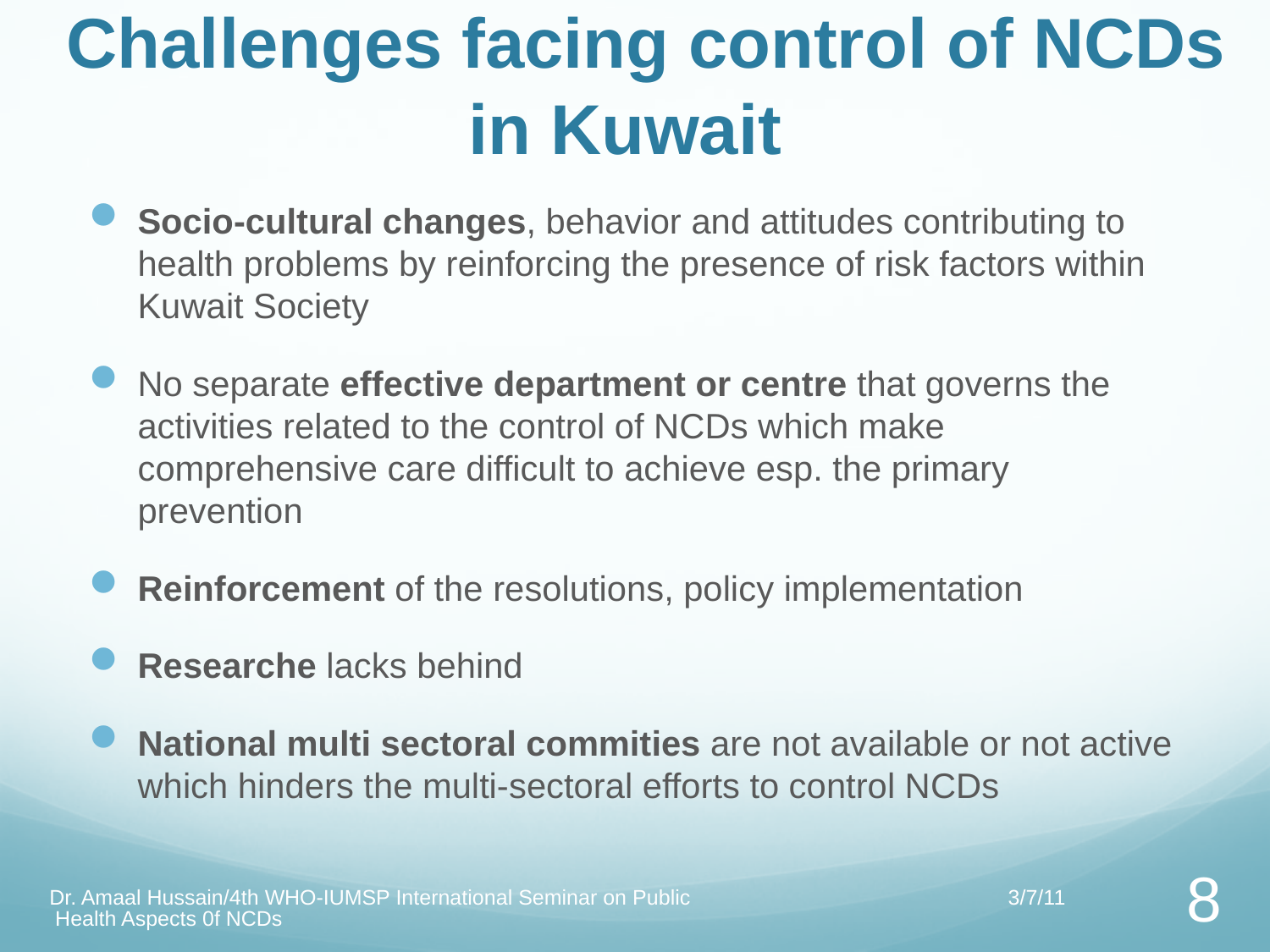

# Challenges facing control of NCDs in Kuwait
Socio-cultural changes, behavior and attitudes contributing to health problems by reinforcing the presence of risk factors within Kuwait Society
No separate effective department or centre that governs the activities related to the control of NCDs which make comprehensive care difficult to achieve esp. the primary prevention
Reinforcement of the resolutions, policy implementation
Researche lacks behind
National multi sectoral commities are not available or not active which hinders the multi-sectoral efforts to control NCDs

Dr. Amaal Hussain/4th WHO-IUMSP International Seminar on Public Health Aspects 0f NCDs
3/7/11
8